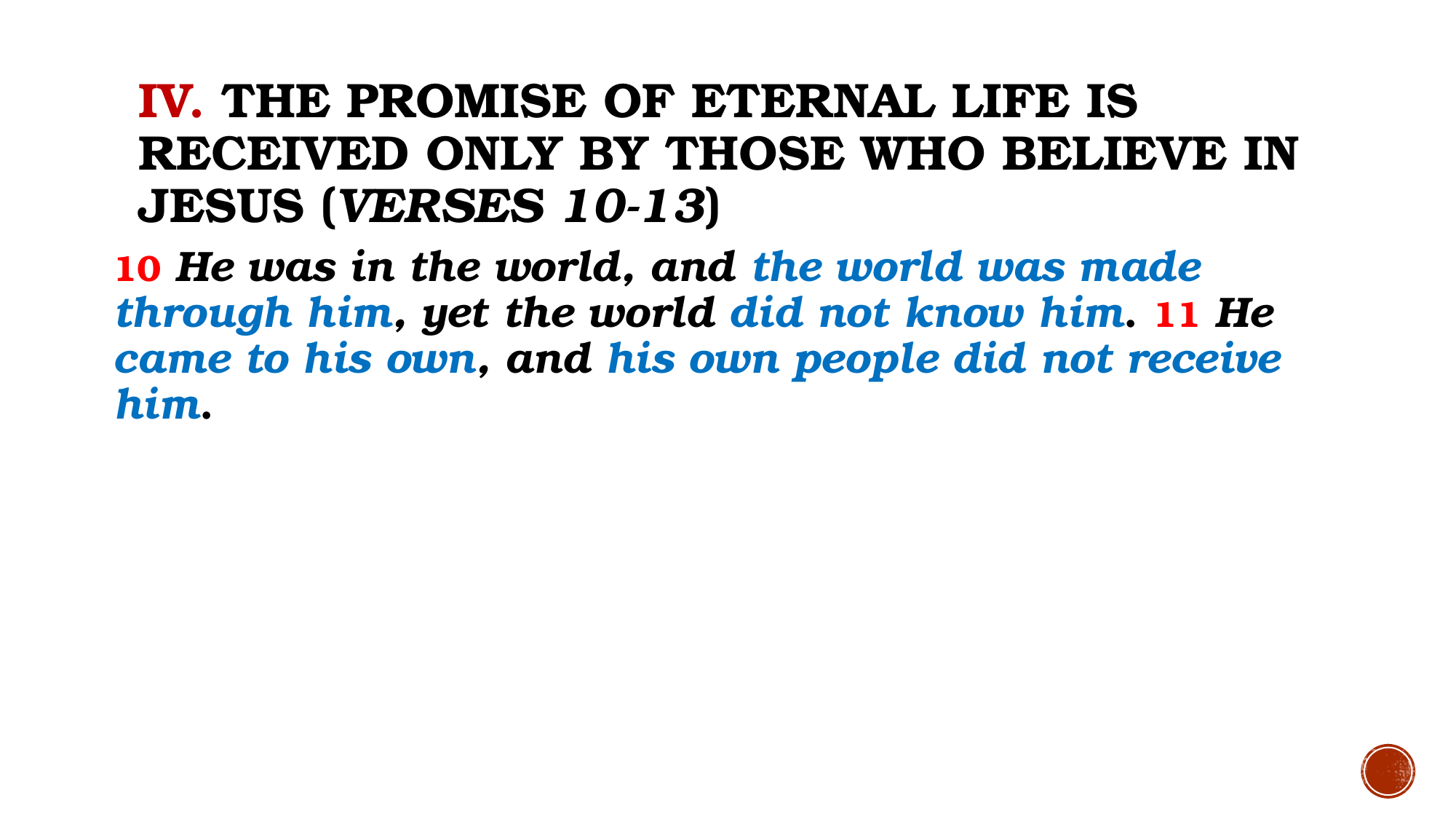

# IV. The promise of eternal life is received only by those who believe in Jesus (verses 10-13)
10 He was in the world, and the world was made through him, yet the world did not know him. 11 He came to his own, and his own people did not receive him.